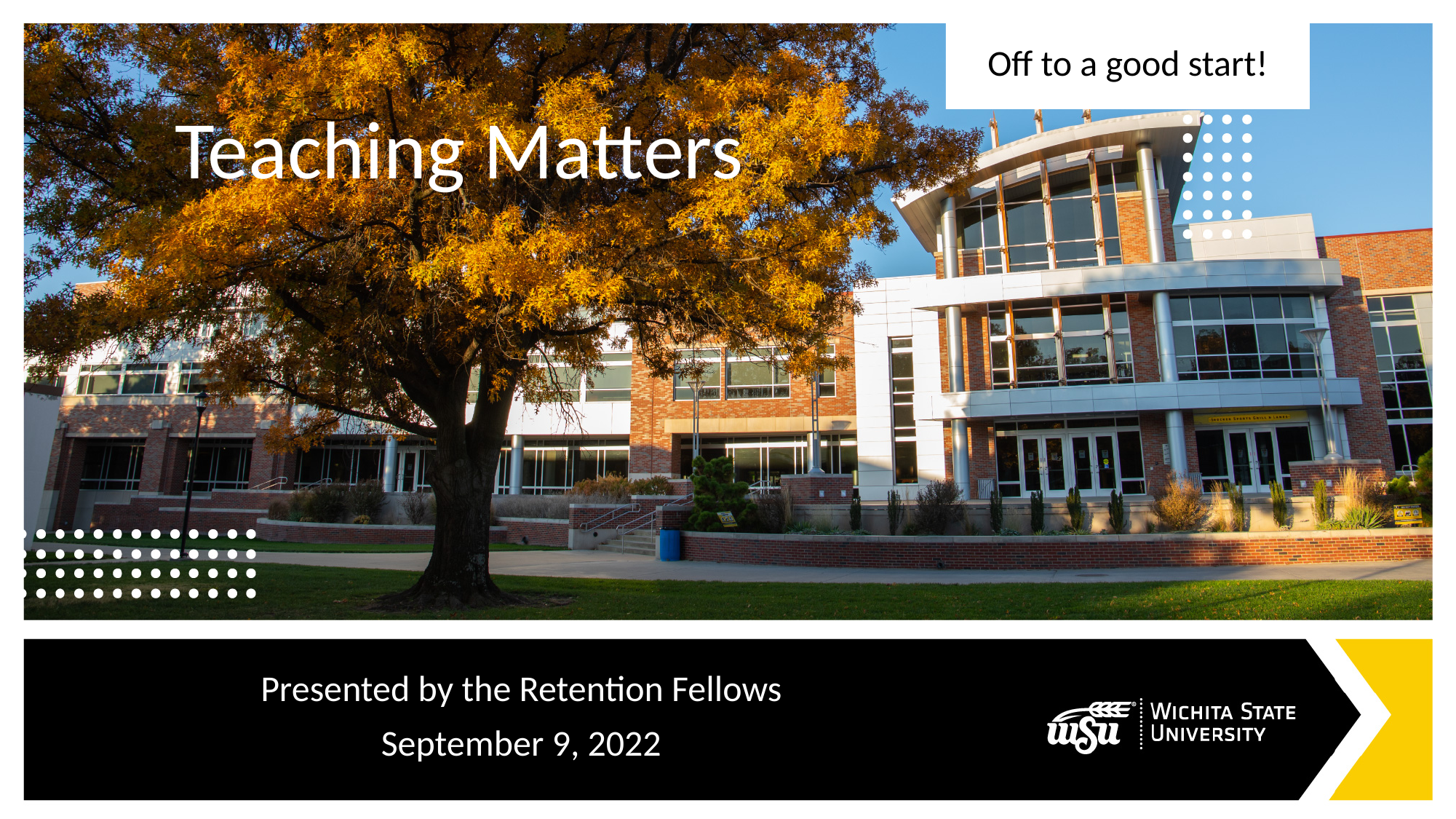

Off to a good start!
Teaching Matters
Presented by the Retention Fellows
September 9, 2022